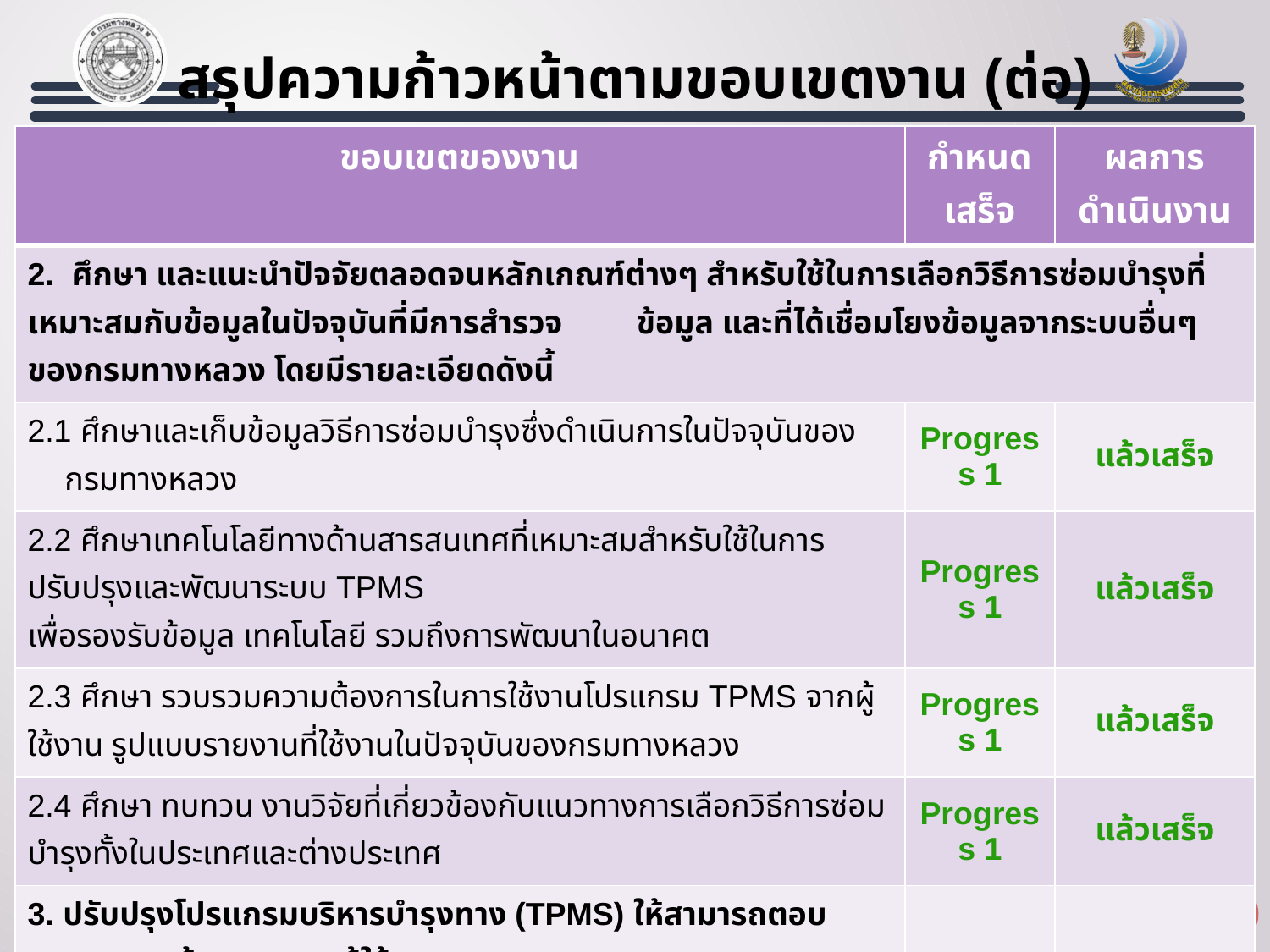

สรุปความก้าวหน้าตามขอบเขตงาน (ต่อ)
| ขอบเขตของงาน | กำหนดเสร็จ | ผลการดำเนินงาน |
| --- | --- | --- |
| 2. ศึกษา และแนะนำปัจจัยตลอดจนหลักเกณฑ์ต่างๆ สำหรับใช้ในการเลือกวิธีการซ่อมบำรุงที่เหมาะสมกับข้อมูลในปัจจุบันที่มีการสำรวจ ข้อมูล และที่ได้เชื่อมโยงข้อมูลจากระบบอื่นๆ ของกรมทางหลวง โดยมีรายละเอียดดังนี้ |  |  |
| 2.1 ศึกษาและเก็บข้อมูลวิธีการซ่อมบำรุงซึ่งดำเนินการในปัจจุบันของกรมทางหลวง | Progress 1 | แล้วเสร็จ |
| 2.2 ศึกษาเทคโนโลยีทางด้านสารสนเทศที่เหมาะสมสำหรับใช้ในการปรับปรุงและพัฒนาระบบ TPMS เพื่อรองรับข้อมูล เทคโนโลยี รวมถึงการพัฒนาในอนาคต | Progress 1 | แล้วเสร็จ |
| 2.3 ศึกษา รวบรวมความต้องการในการใช้งานโปรแกรม TPMS จากผู้ใช้งาน รูปแบบรายงานที่ใช้งานในปัจจุบันของกรมทางหลวง | Progress 1 | แล้วเสร็จ |
| 2.4 ศึกษา ทบทวน งานวิจัยที่เกี่ยวข้องกับแนวทางการเลือกวิธีการซ่อมบำรุงทั้งในประเทศและต่างประเทศ | Progress 1 | แล้วเสร็จ |
| 3. ปรับปรุงโปรแกรมบริหารบำรุงทาง (TPMS) ให้สามารถตอบสนองความต้องการของผู้ใช้งาน ในการวิเคราะห์ ด้วยรูปแบบและเงื่อนไขต่างๆ และมีความยืดหยุ่นสามารถปรับเปลี่ยน ตัวแปรต่างๆ ในสมการและแบบจำลอง รูปแบบในการซ่อมบำรุง และเพิ่มความยืดหยุ่นในการเพิ่มเติม หรือปรับเปลี่ยนเงื่อนไขในการวิเคราะห์วิธีการซ่อมบำรุงได้โดยง่าย เพื่อรองรับข้อมูล เทคโนโลยีและความต้องการใหม่ๆ ในอนาคต | Progress 2 | แล้วเสร็จ |
| 4. ทดสอบการใช้งานโดยการวิเคราะห์ความต้องการงบประมาณบำรุงทางของกรมทางหลวง โดยใช้ข้อมูลล่าสุดในฐานข้อมูลกลางงานบำรุงทาง และแบบจำลองต่างๆ ในโปรแกรมบริหารงานบำรุงทาง (TPMS) ที่ได้สอบเทียบแล้ว | Progress 2 | แล้วเสร็จ |